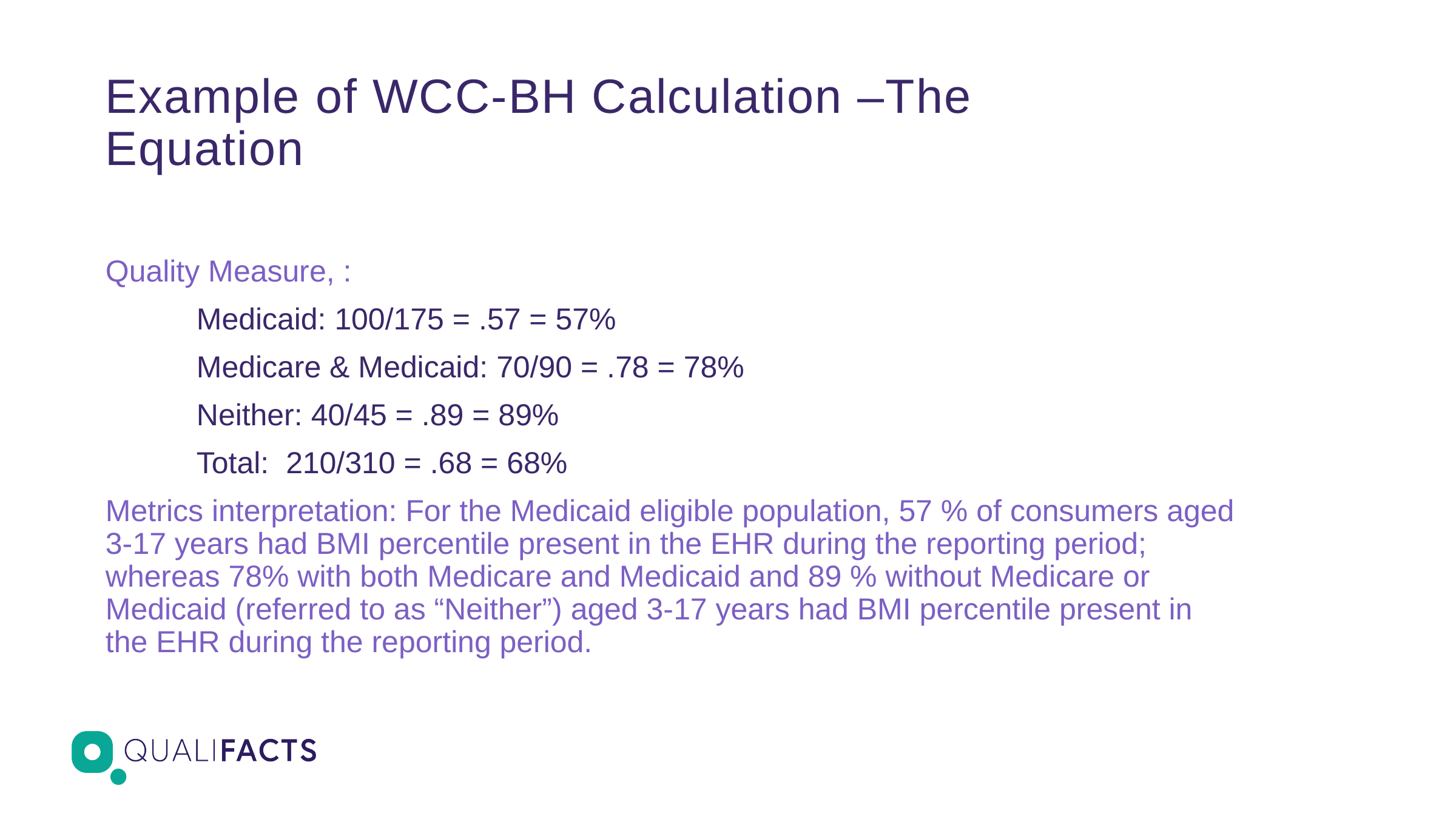

# Example of WCC-BH Calculation –The Equation
Quality Measure, :
	Medicaid: 100/175 = .57 = 57%
	Medicare & Medicaid: 70/90 = .78 = 78%
	Neither: 40/45 = .89 = 89%
	Total:  210/310 = .68 = 68%
Metrics interpretation: For the Medicaid eligible population, 57 % of consumers aged 3-17 years had BMI percentile present in the EHR during the reporting period; whereas 78% with both Medicare and Medicaid and 89 % without Medicare or Medicaid (referred to as “Neither”) aged 3-17 years had BMI percentile present in the EHR during the reporting period.